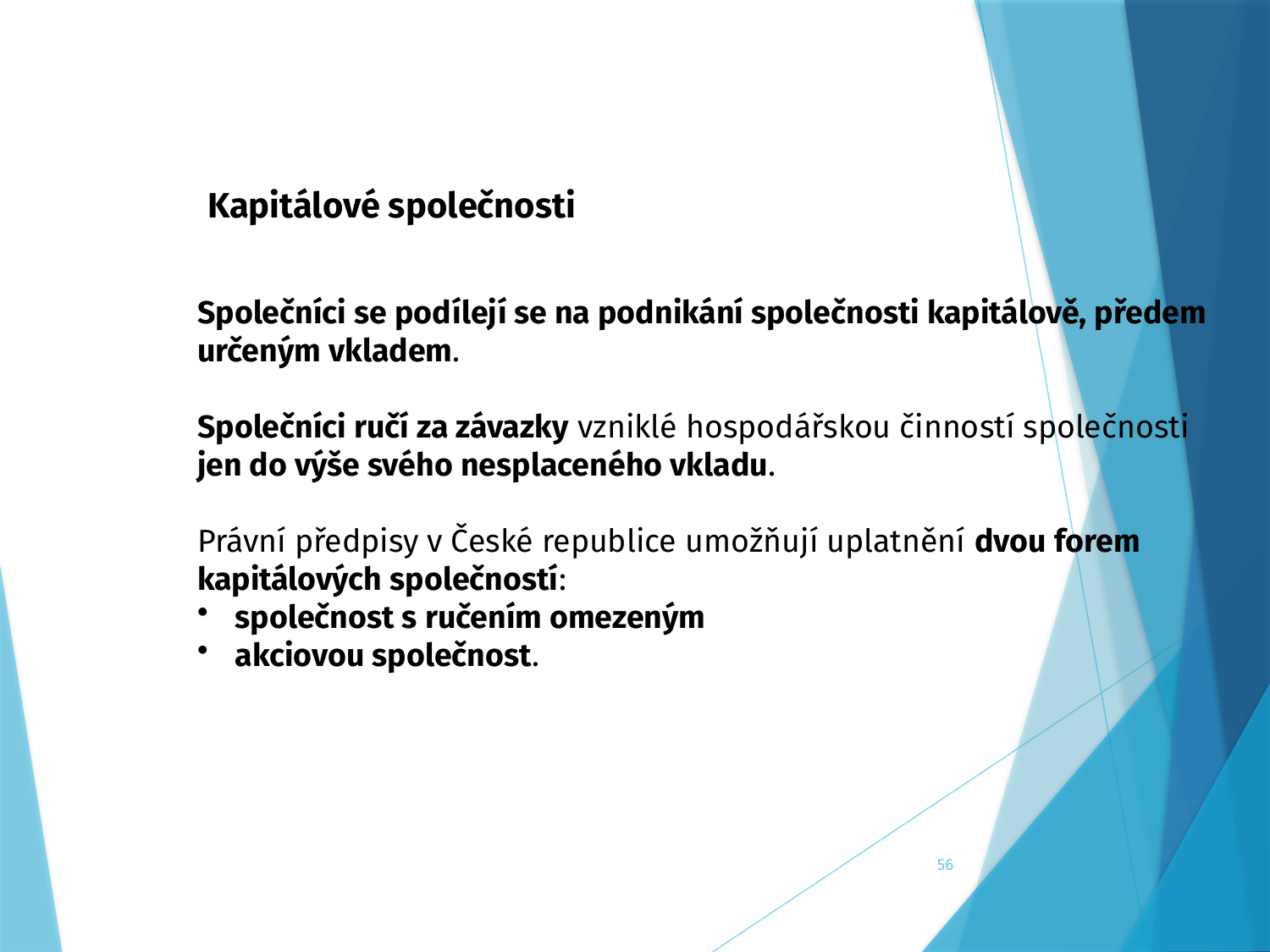

Kapitálové společnosti
Společníci se podílejí se na podnikání společnosti kapitálově, předem určeným vkladem.

Společníci ručí za závazky vzniklé hospodářskou činností společnosti jen do výše svého nesplaceného vkladu.

Právní předpisy v České republice umožňují uplatnění dvou forem kapitálových společností:
 společnost s ručením omezeným
 akciovou společnost.
56